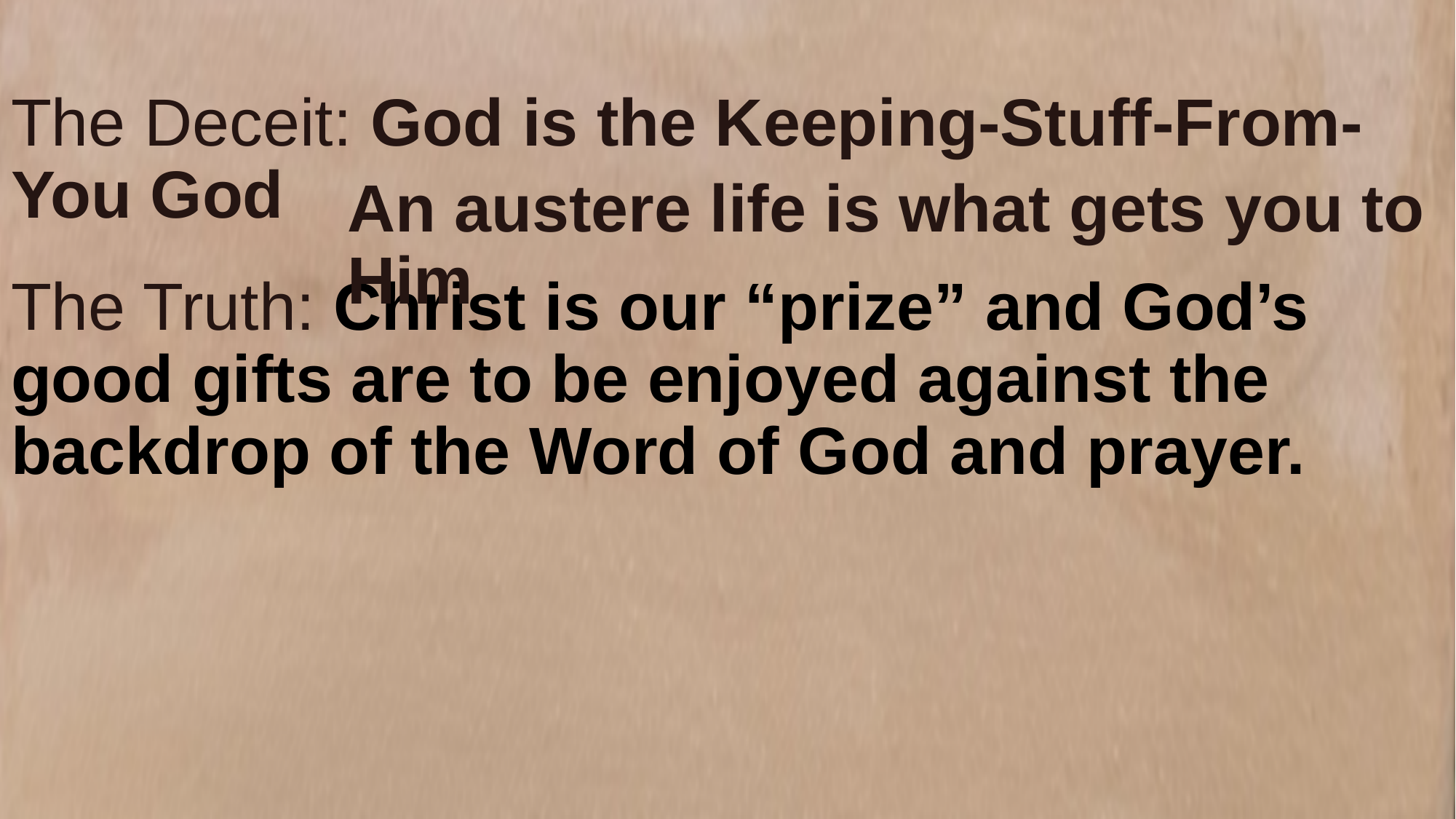

The Deceit: God is the Keeping-Stuff-From-You God
An austere life is what gets you to Him

The Truth: Christ is our “prize” and God’s good gifts are to be enjoyed against the backdrop of the Word of God and prayer.